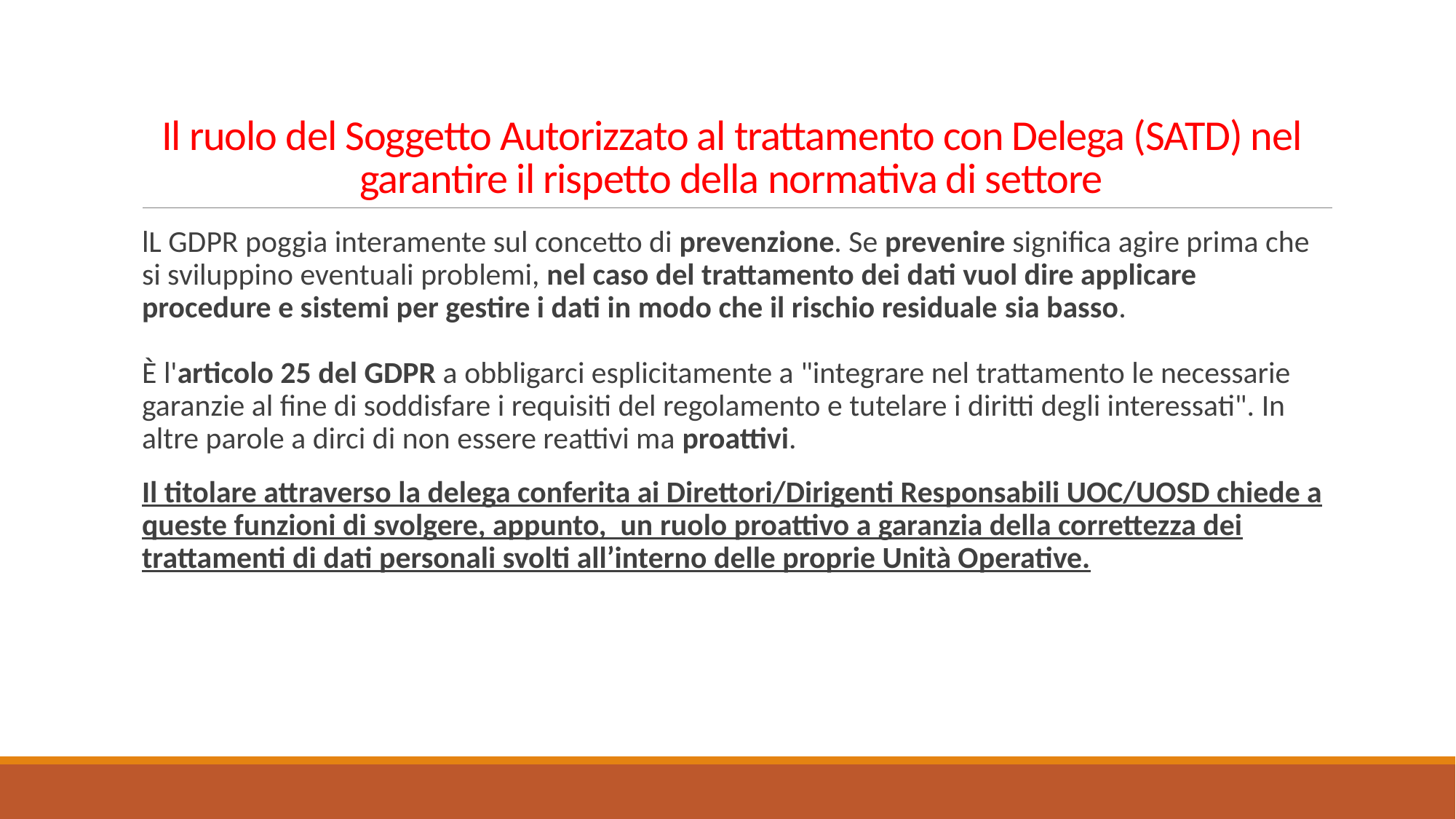

# Il ruolo del Soggetto Autorizzato al trattamento con Delega (SATD) nel garantire il rispetto della normativa di settore
lL GDPR poggia interamente sul concetto di prevenzione. Se prevenire significa agire prima che si sviluppino eventuali problemi, nel caso del trattamento dei dati vuol dire applicare procedure e sistemi per gestire i dati in modo che il rischio residuale sia basso.
È l'articolo 25 del GDPR a obbligarci esplicitamente a "integrare nel trattamento le necessarie garanzie al fine di soddisfare i requisiti del regolamento e tutelare i diritti degli interessati". In altre parole a dirci di non essere reattivi ma proattivi.
Il titolare attraverso la delega conferita ai Direttori/Dirigenti Responsabili UOC/UOSD chiede a queste funzioni di svolgere, appunto,  un ruolo proattivo a garanzia della correttezza dei trattamenti di dati personali svolti all’interno delle proprie Unità Operative.